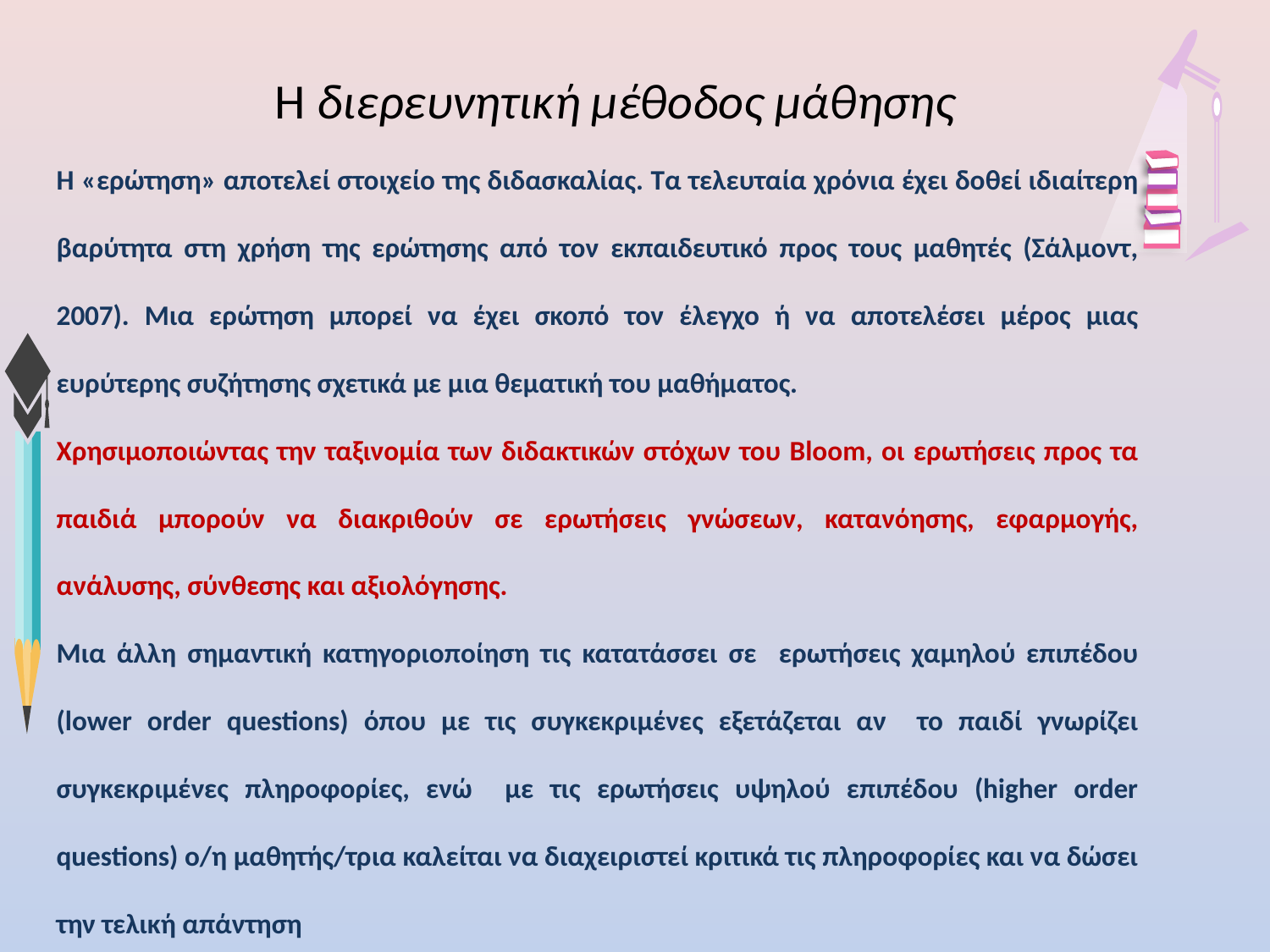

# H διερευνητική μέθοδος μάθησης

Η «ερώτηση» αποτελεί στοιχείο της διδασκαλίας. Τα τελευταία χρόνια έχει δοθεί ιδιαίτερη βαρύτητα στη χρήση της ερώτησης από τον εκπαιδευτικό προς τους μαθητές (Σάλµοντ, 2007). Μια ερώτηση µπορεί να έχει σκοπό τον έλεγχο ή να αποτελέσει µέρος µιας ευρύτερης συζήτησης σχετικά µε µια θεµατική του µαθήµατος.
Χρησιµοποιώντας την ταξινοµία των διδακτικών στόχων του Bloom, οι ερωτήσεις προς τα παιδιά μπορούν να διακριθούν σε ερωτήσεις γνώσεων, κατανόησης, εφαρµογής, ανάλυσης, σύνθεσης και αξιολόγησης.
Μια άλλη σηµαντική κατηγοριοποίηση τις κατατάσσει σε  ερωτήσεις χαµηλού επιπέδου (lower order questions) όπου με τις συγκεκριμένες εξετάζεται αν  το παιδί γνωρίζει συγκεκριμένες πληροφορίες, ενώ  µε τις ερωτήσεις υψηλού επιπέδου (higher order questions) o/η μαθητής/τρια καλείται να διαχειριστεί κριτικά τις πληροφορίες και να δώσει την τελική απάντηση